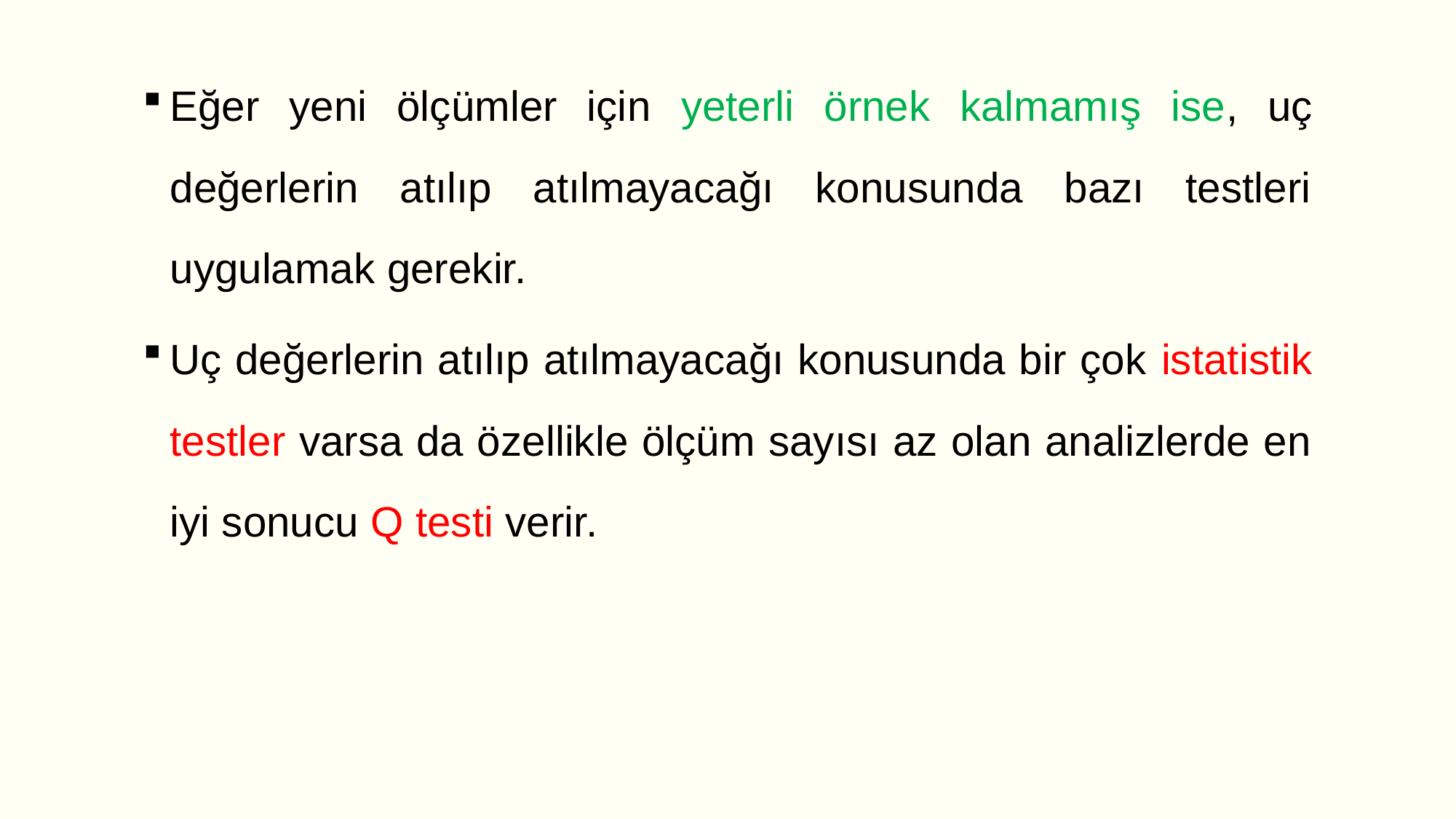

Eğer yeni ölçümler için yeterli örnek kalmamış ise, uç değerlerin atılıp atılmayacağı konusunda bazı testleri uygulamak gerekir.
Uç değerlerin atılıp atılmayacağı konusunda bir çok istatistik testler varsa da özellikle ölçüm sayısı az olan analizlerde en iyi sonucu Q testi verir.